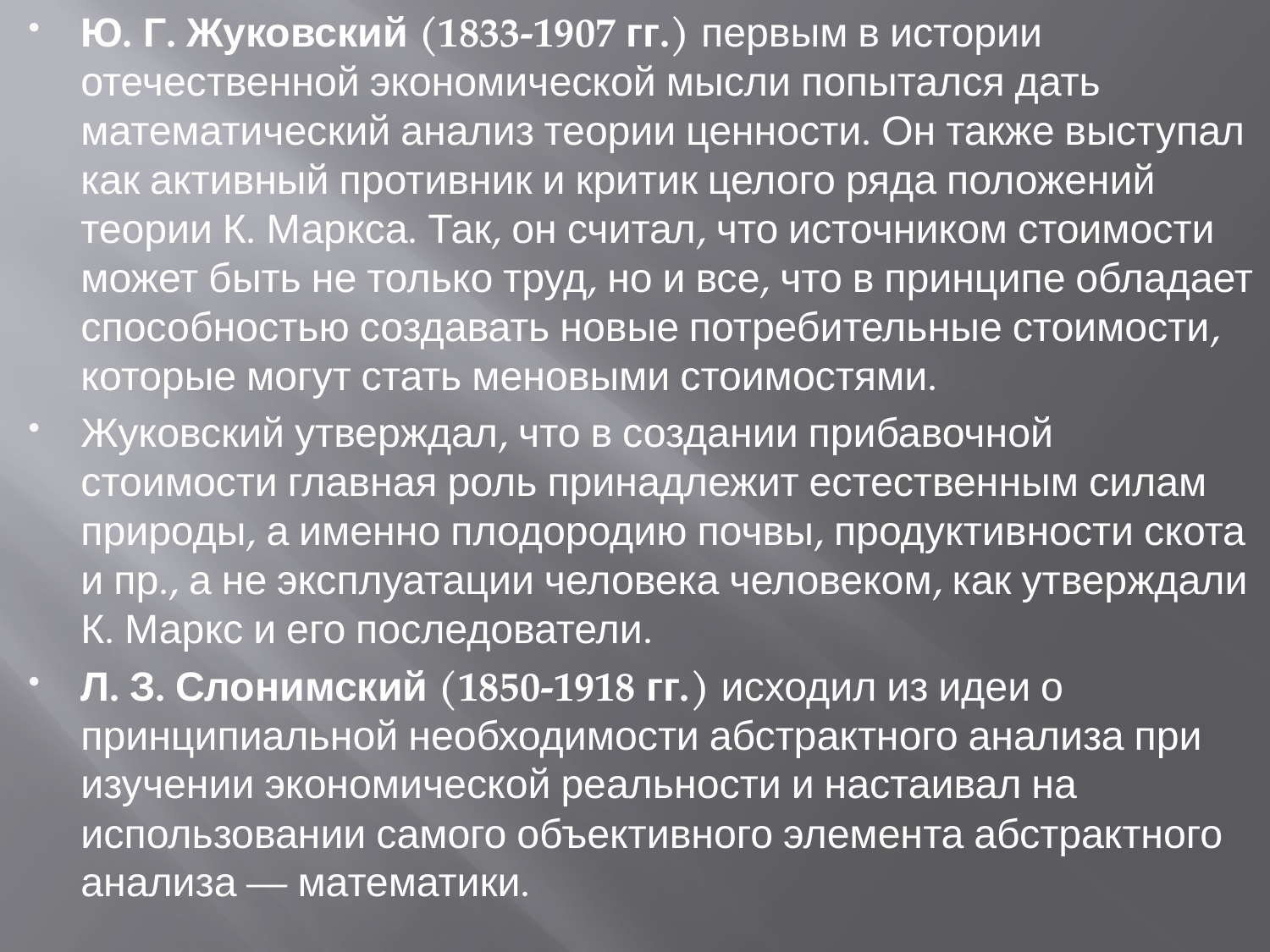

Ю. Г. Жуковский (1833-1907 гг.) первым в истории отечественной экономической мысли попытался дать математический анализ теории ценности. Он также выступал как активный противник и критик целого ряда положений теории К. Маркса. Так, он считал, что источником стоимости может быть не только труд, но и все, что в принципе обладает способностью создавать новые потребительные стоимости, которые могут стать меновыми стоимостями.
Жуковский утверждал, что в создании прибавочной стоимости главная роль принадлежит естественным силам природы, а именно плодородию почвы, продуктивности скота и пр., а не эксплуатации человека человеком, как утверждали К. Маркс и его последователи.
Л. З. Слонимский (1850-1918 гг.) исходил из идеи о принципиальной необходимости абстрактного анализа при изучении экономической реальности и настаивал на использовании самого объективного элемента абстрактного анализа — математики.